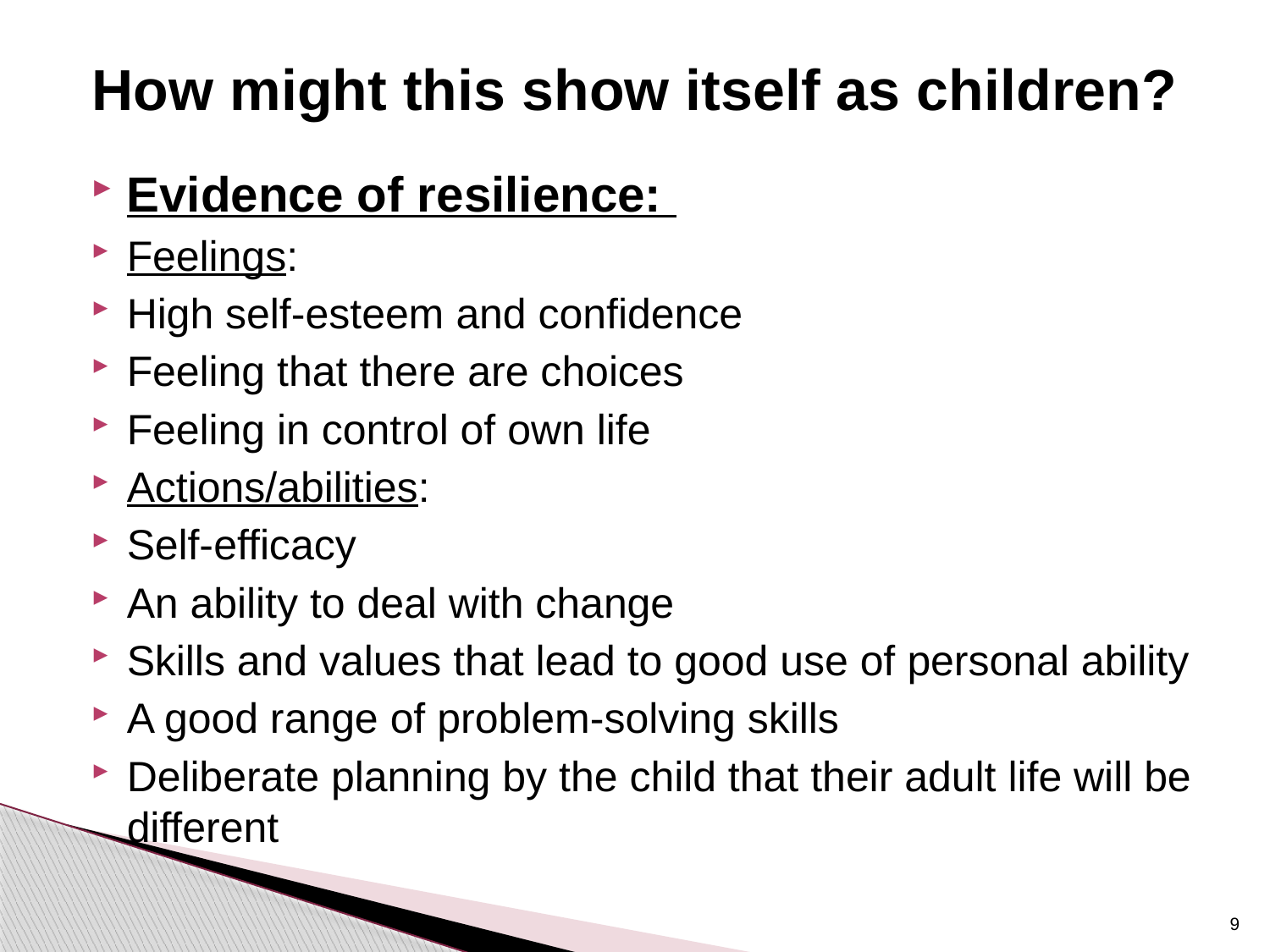

# How might this show itself as children?
Evidence of resilience:
Feelings:
High self-esteem and confidence
Feeling that there are choices
Feeling in control of own life
Actions/abilities:
Self-efficacy
An ability to deal with change
Skills and values that lead to good use of personal ability
A good range of problem-solving skills
Deliberate planning by the child that their adult life will be different

9